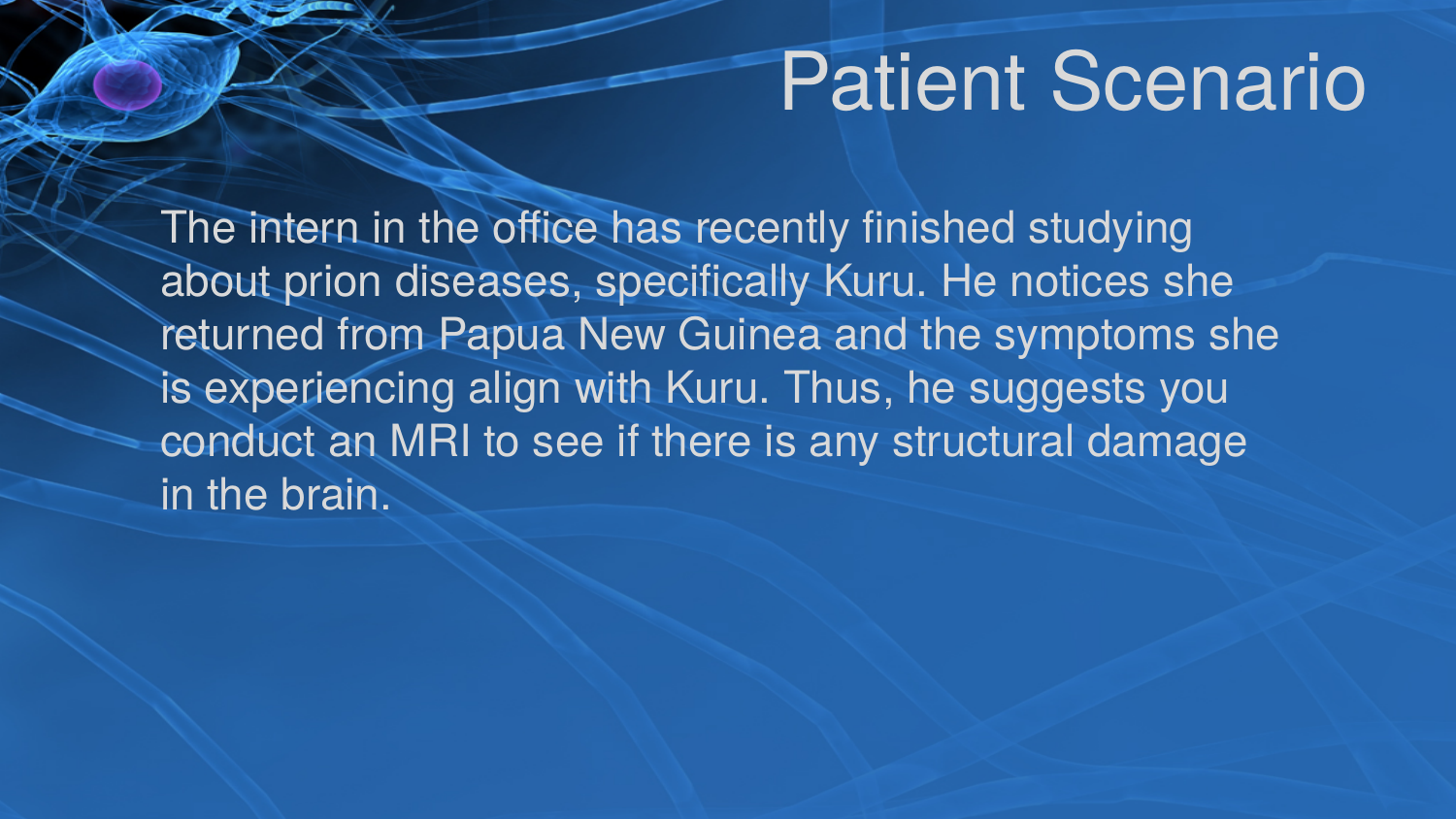

# Patient Scenario
The intern in the office has recently finished studying about prion diseases, specifically Kuru. He notices she returned from Papua New Guinea and the symptoms she is experiencing align with Kuru. Thus, he suggests you conduct an MRI to see if there is any structural damage in the brain.